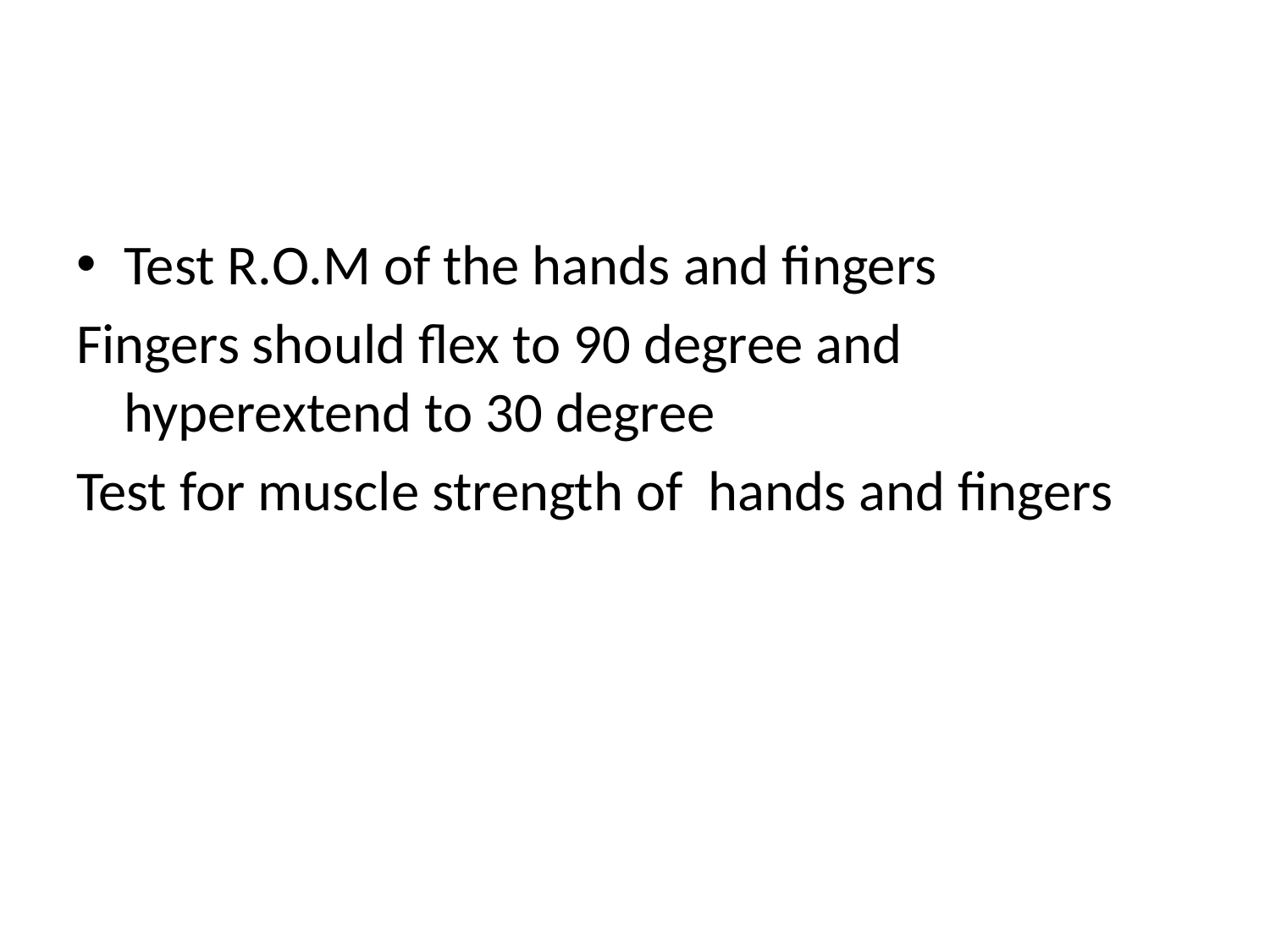

Test R.O.M of the hands and fingers
Fingers should flex to 90 degree and hyperextend to 30 degree
Test for muscle strength of  hands and fingers